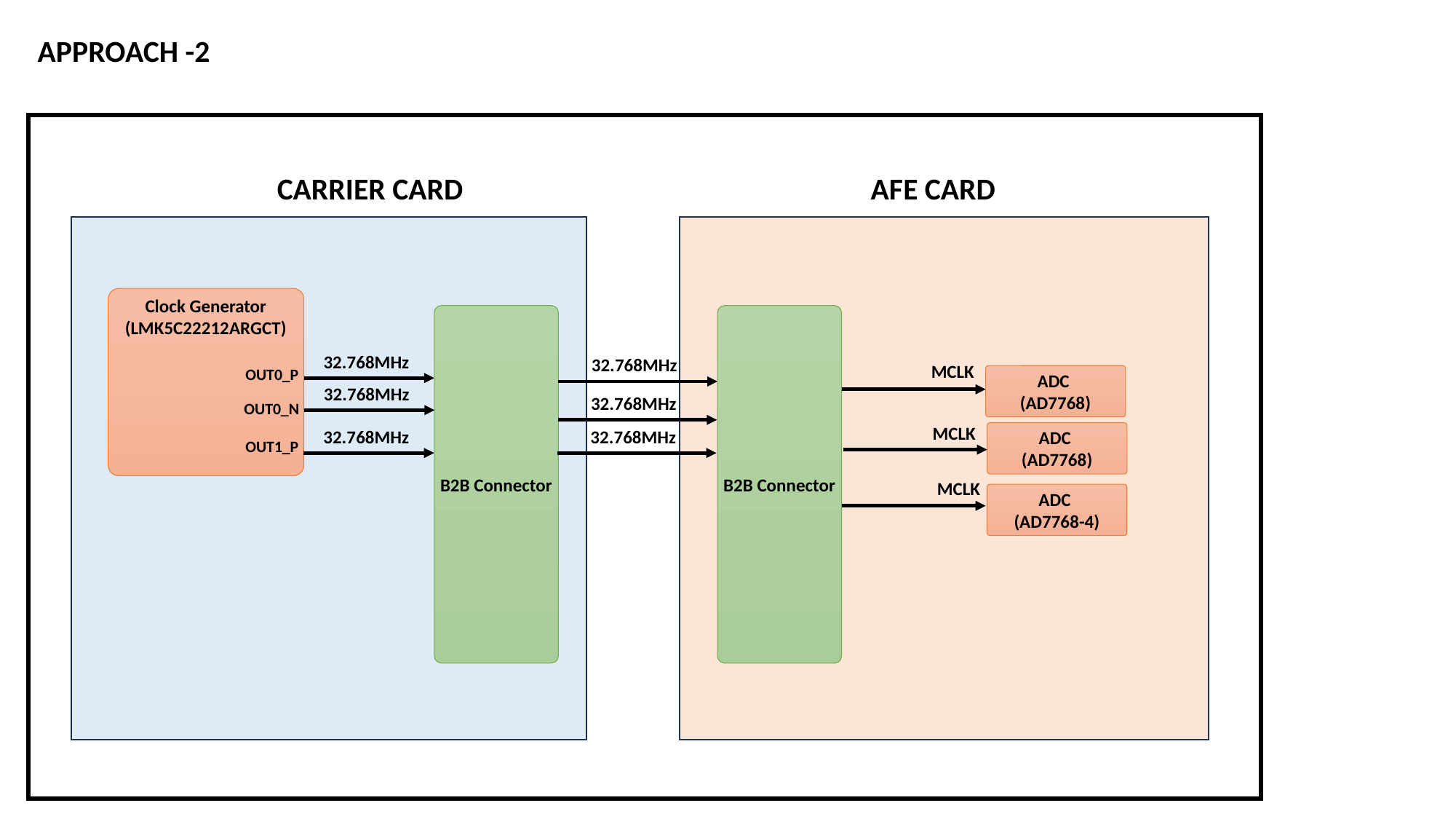

APPROACH -2

CARRIER CARD
AFE CARD

Clock Generator
(LMK5C22212ARGCT)

B2B Connector
B2B Connector
32.768MHz
32.768MHz
MCLK
OUT0_P
ADC
(AD7768)
32.768MHz
32.768MHz
OUT0_N
MCLK
32.768MHz
32.768MHz
ADC
(AD7768)
OUT1_P
MCLK
ADC
(AD7768-4)